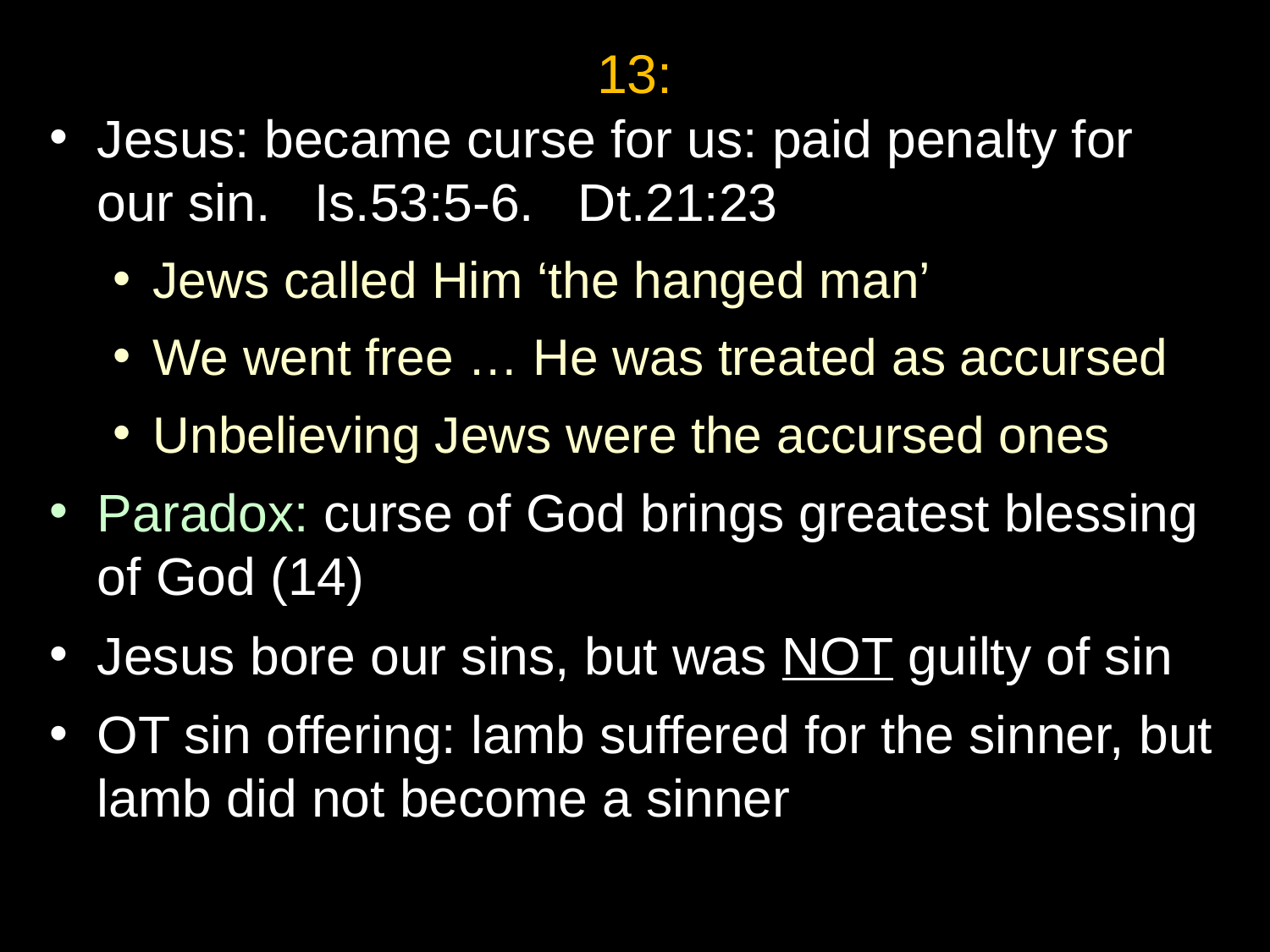

13:
Jesus: became curse for us: paid penalty for our sin.   Is.53:5-6.   Dt.21:23
Jews called Him ‘the hanged man’
We went free … He was treated as accursed
Unbelieving Jews were the accursed ones
Paradox: curse of God brings greatest blessing of God (14)
Jesus bore our sins, but was NOT guilty of sin
OT sin offering: lamb suffered for the sinner, but lamb did not become a sinner